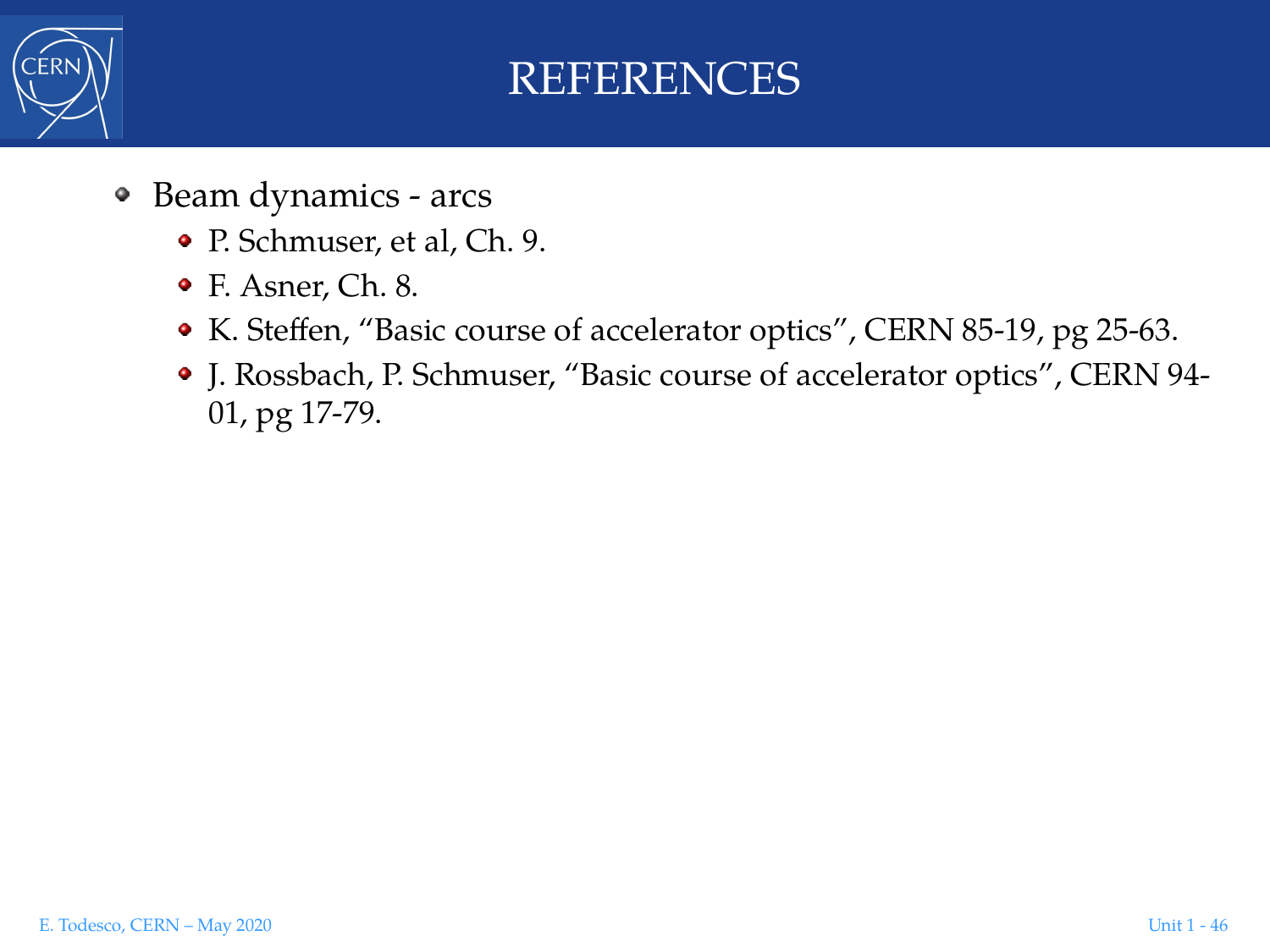

# REFERENCES
Beam dynamics - arcs
P. Schmuser, et al, Ch. 9.
F. Asner, Ch. 8.
K. Steffen, “Basic course of accelerator optics”, CERN 85-19, pg 25-63.
J. Rossbach, P. Schmuser, “Basic course of accelerator optics”, CERN 94-01, pg 17-79.

 Unit 1 - 46